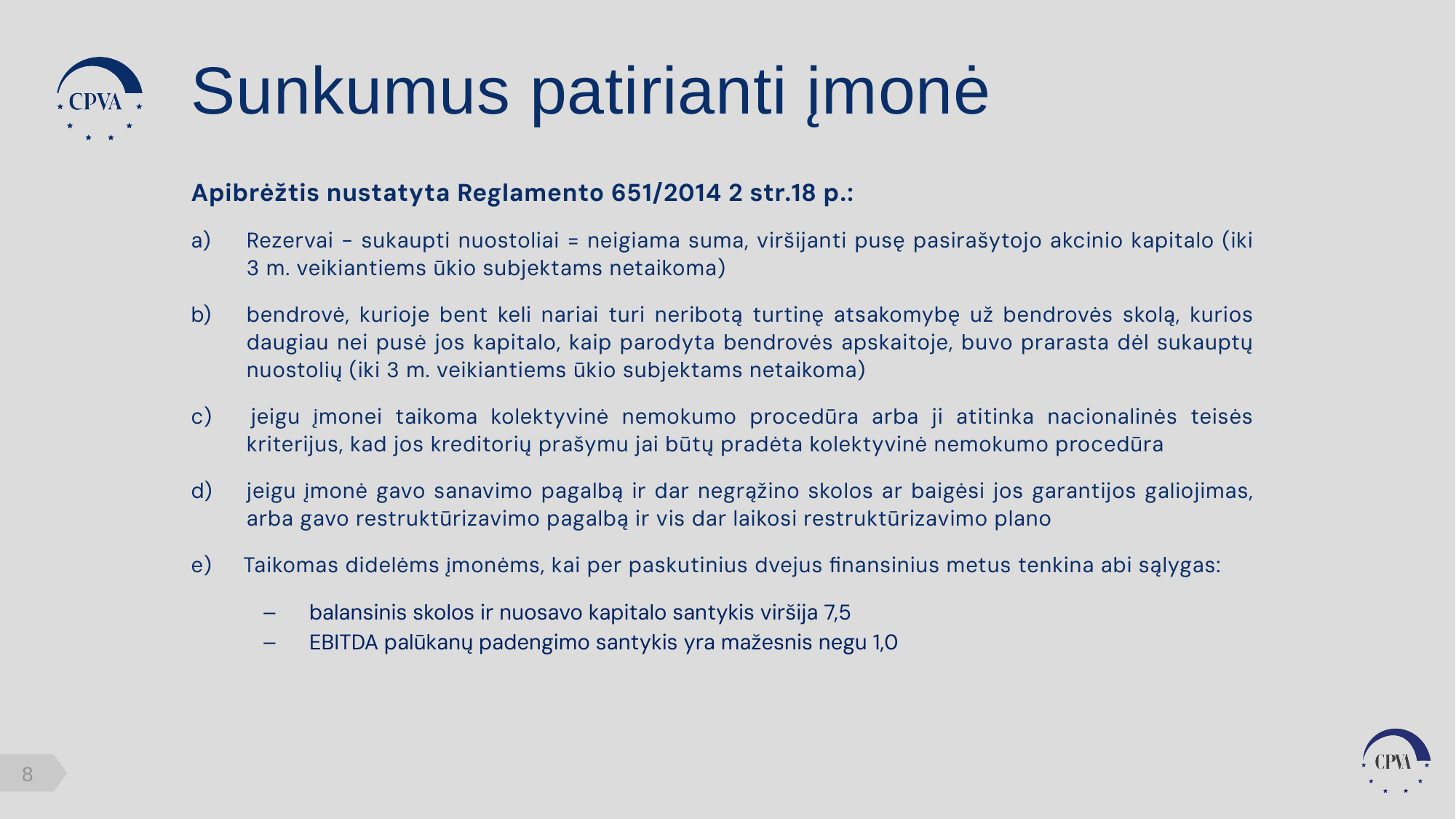

Sunkumus patirianti įmonė
Apibrėžtis nustatyta Reglamento 651/2014 2 str.18 p.:
Rezervai − sukaupti nuostoliai = neigiama suma, viršijanti pusę pasirašytojo akcinio kapitalo (iki 3 m. veikiantiems ūkio subjektams netaikoma)
bendrovė, kurioje bent keli nariai turi neribotą turtinę atsakomybę už bendrovės skolą, kurios daugiau nei pusė jos kapitalo, kaip parodyta bendrovės apskaitoje, buvo prarasta dėl sukauptų nuostolių (iki 3 m. veikiantiems ūkio subjektams netaikoma)
c)   jeigu įmonei taikoma kolektyvinė nemokumo procedūra arba ji atitinka nacionalinės teisės kriterijus, kad jos kreditorių prašymu jai būtų pradėta kolektyvinė nemokumo procedūra
jeigu įmonė gavo sanavimo pagalbą ir dar negrąžino skolos ar baigėsi jos garantijos galiojimas, arba gavo restruktūrizavimo pagalbą ir vis dar laikosi restruktūrizavimo plano
e)     Taikomas didelėms įmonėms, kai per paskutinius dvejus finansinius metus tenkina abi sąlygas:
balansinis skolos ir nuosavo kapitalo santykis viršija 7,5
EBITDA palūkanų padengimo santykis yra mažesnis negu 1,0